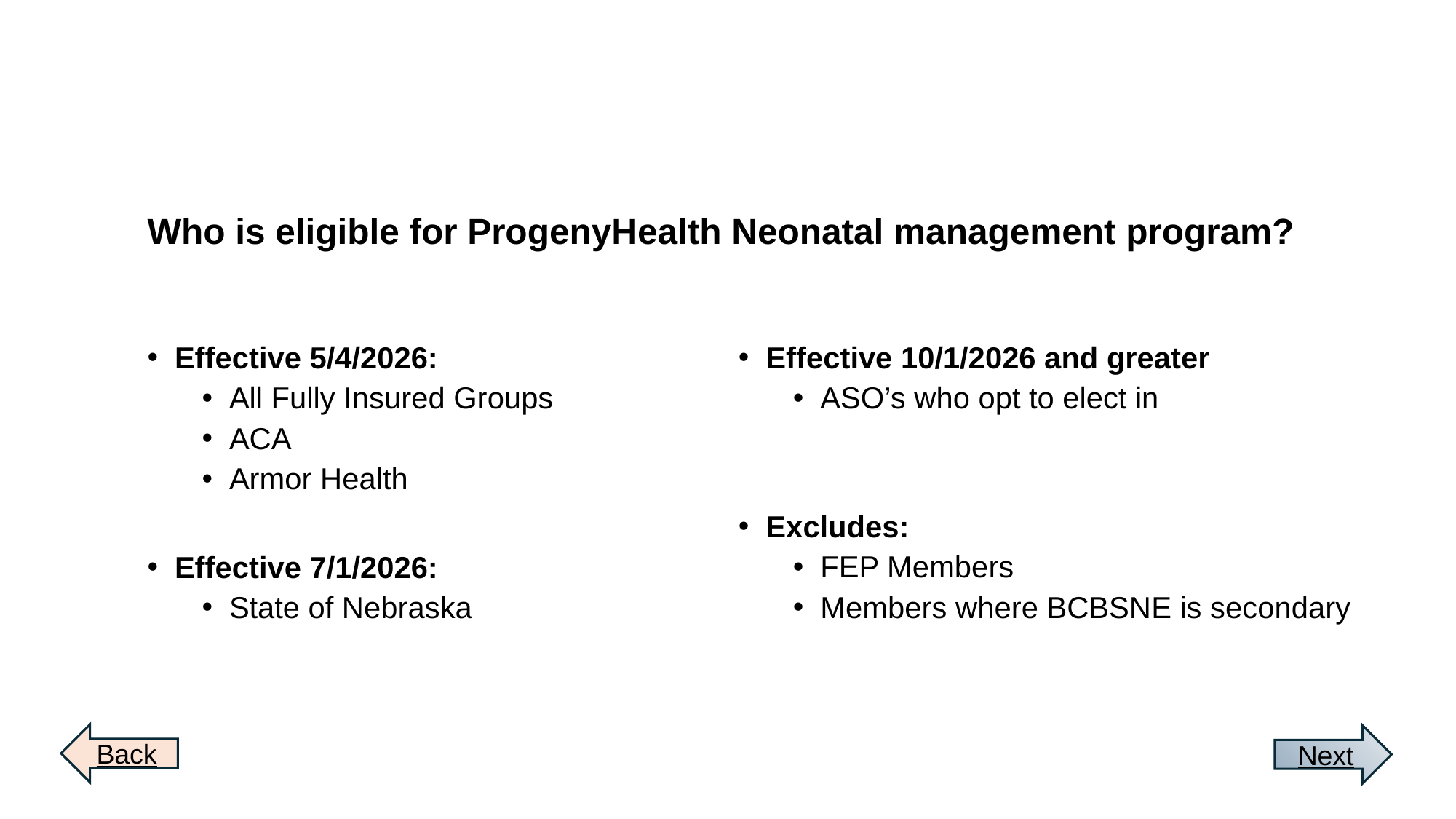

# Who is eligible for ProgenyHealth Neonatal management program?
Effective 5/4/2026:
All Fully Insured Groups
ACA
Armor Health

Effective 7/1/2026:
State of Nebraska
Effective 10/1/2026 and greater
ASO’s who opt to elect in

Excludes:
FEP Members
Members where BCBSNE is secondary

Back
Next